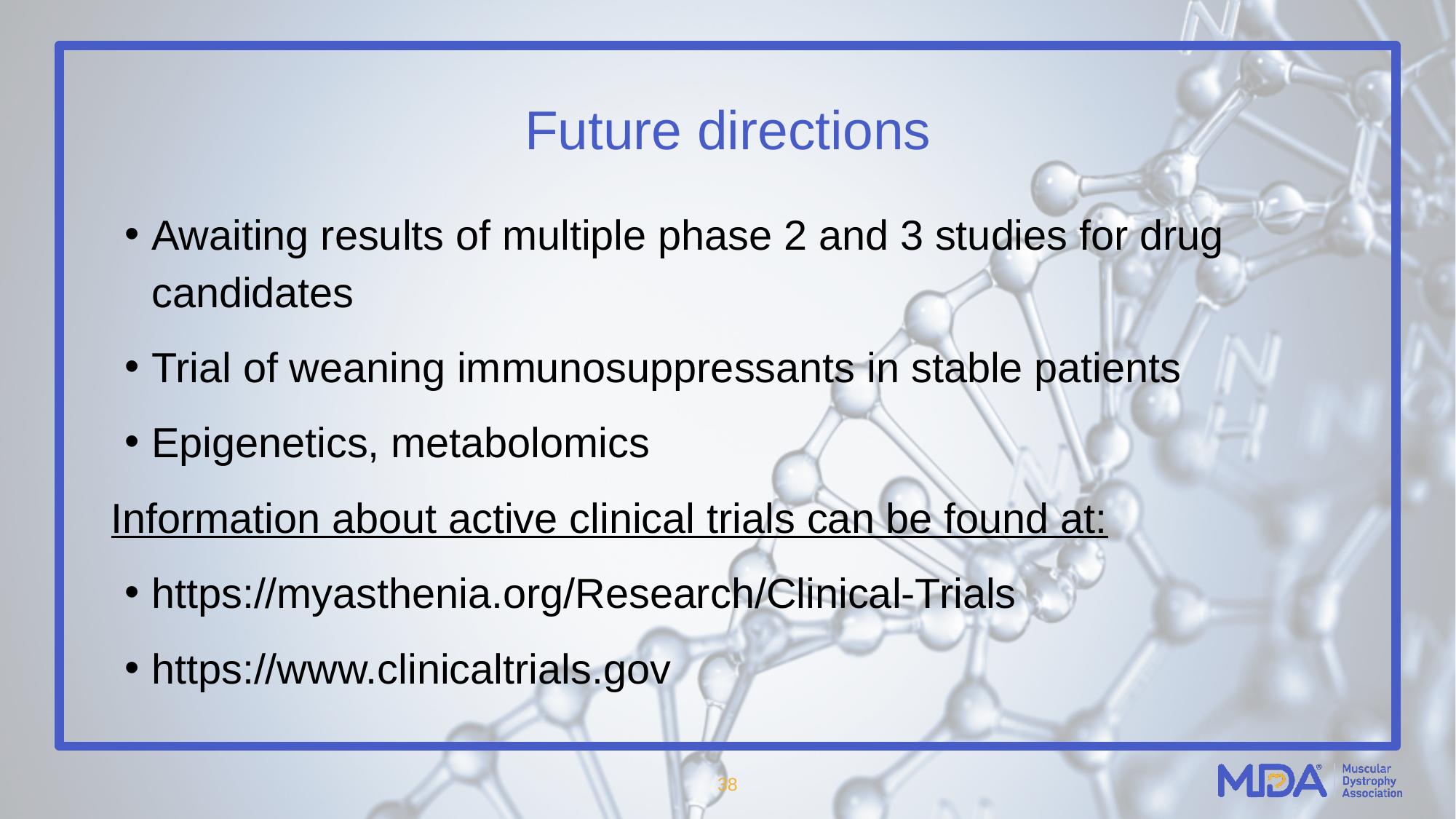

# Future directions
Awaiting results of multiple phase 2 and 3 studies for drug candidates
Trial of weaning immunosuppressants in stable patients
Epigenetics, metabolomics
Information about active clinical trials can be found at:
https://myasthenia.org/Research/Clinical-Trials
https://www.clinicaltrials.gov
38